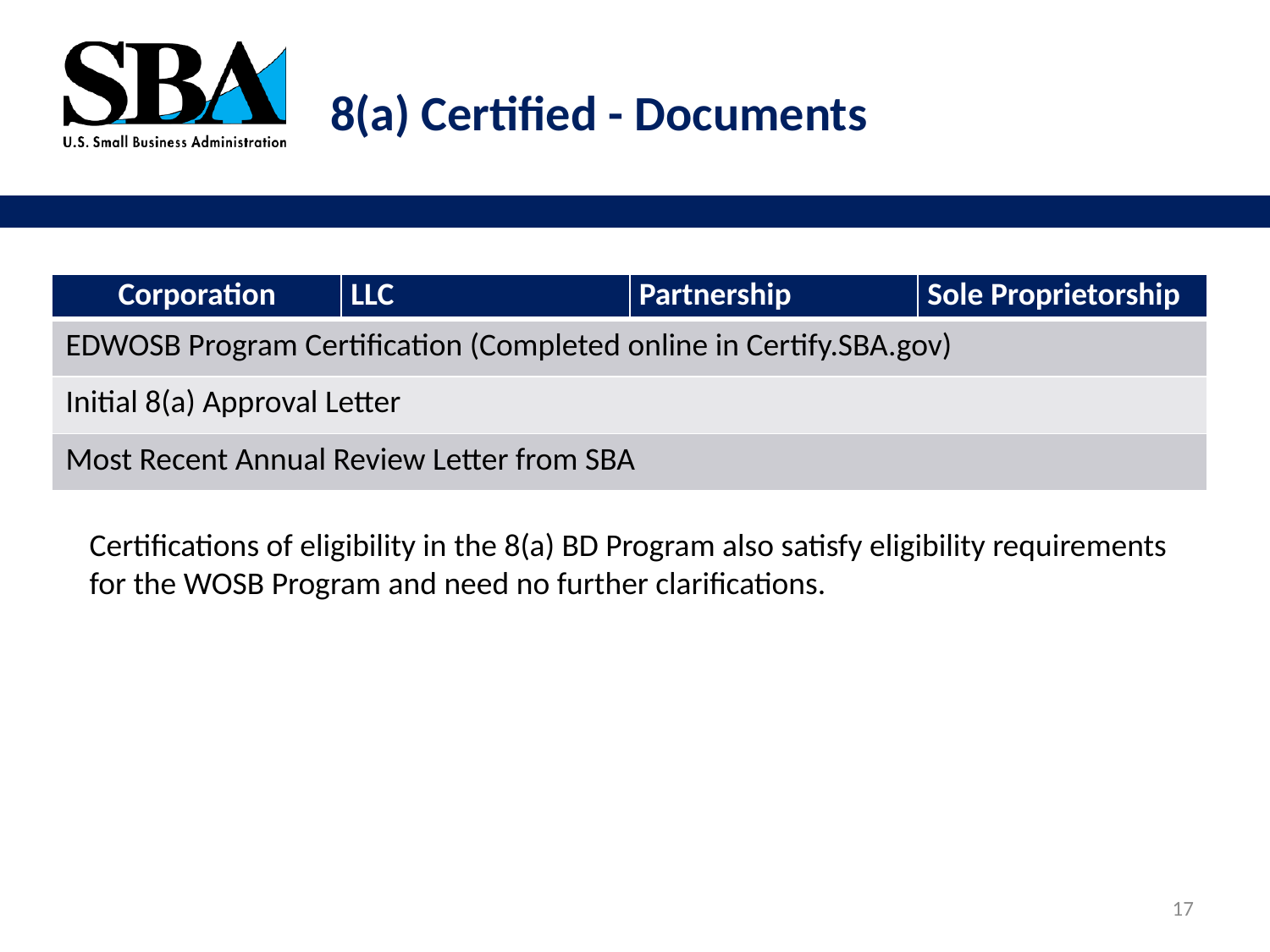

# 8(a) Certified - Documents
| Corporation | LLC | Partnership | Sole Proprietorship |
| --- | --- | --- | --- |
| EDWOSB Program Certification (Completed online in Certify.SBA.gov) |  |  |  |
| Initial 8(a) Approval Letter |  |  |  |
| Most Recent Annual Review Letter from SBA |  |  |  |
Certifications of eligibility in the 8(a) BD Program also satisfy eligibility requirements for the WOSB Program and need no further clarifications.
17